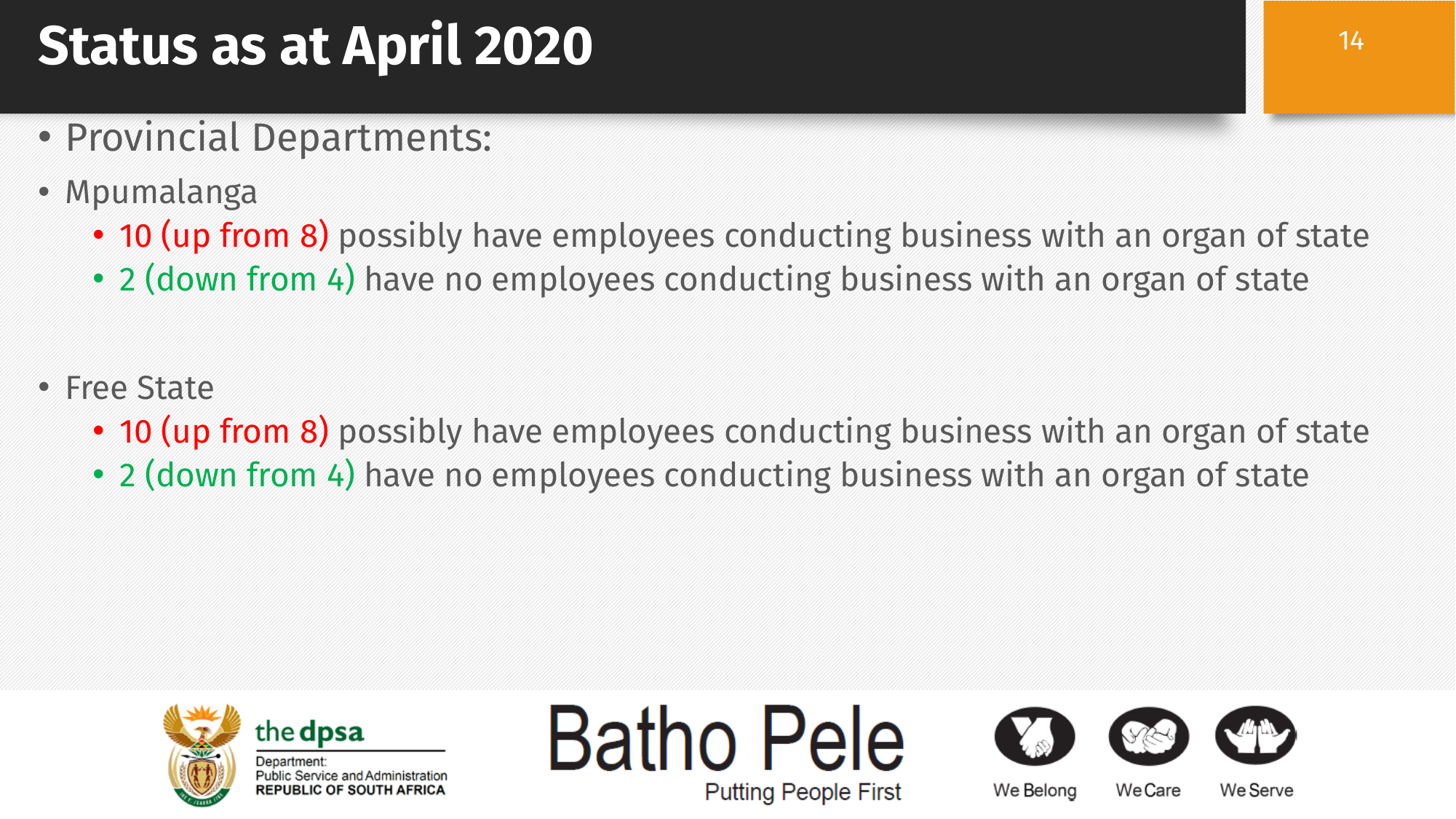

# Status as at April 2020
14
Provincial Departments:
Mpumalanga
10 (up from 8) possibly have employees conducting business with an organ of state
2 (down from 4) have no employees conducting business with an organ of state

Free State
10 (up from 8) possibly have employees conducting business with an organ of state
2 (down from 4) have no employees conducting business with an organ of state